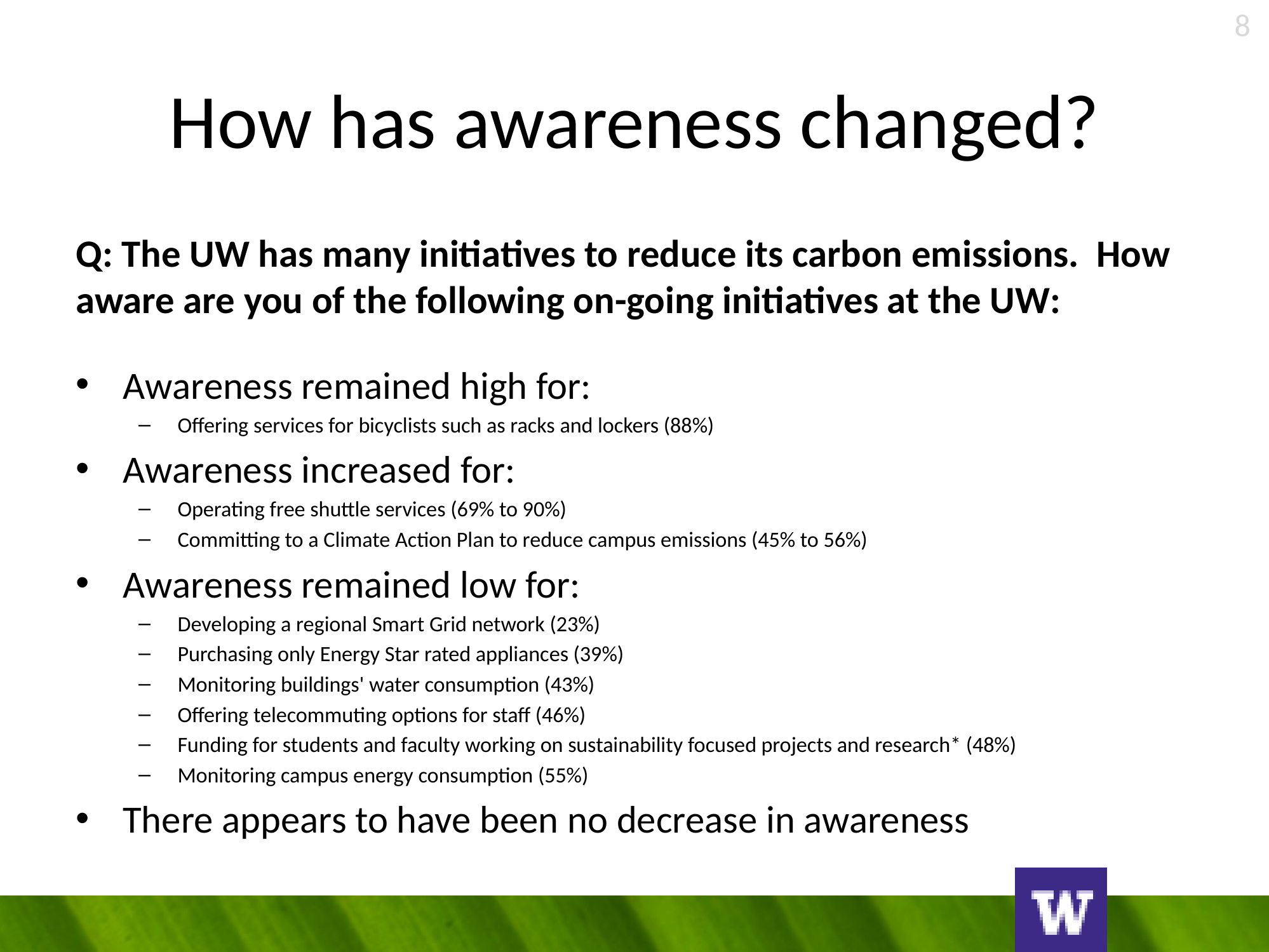

8
# How has awareness changed?
Q: The UW has many initiatives to reduce its carbon emissions.  How aware are you of the following on-going initiatives at the UW:

Awareness remained high for:
Offering services for bicyclists such as racks and lockers (88%)
Awareness increased for:
Operating free shuttle services (69% to 90%)
Committing to a Climate Action Plan to reduce campus emissions (45% to 56%)
Awareness remained low for:
Developing a regional Smart Grid network (23%)
Purchasing only Energy Star rated appliances (39%)
Monitoring buildings' water consumption (43%)
Offering telecommuting options for staff (46%)
Funding for students and faculty working on sustainability focused projects and research* (48%)
Monitoring campus energy consumption (55%)
There appears to have been no decrease in awareness